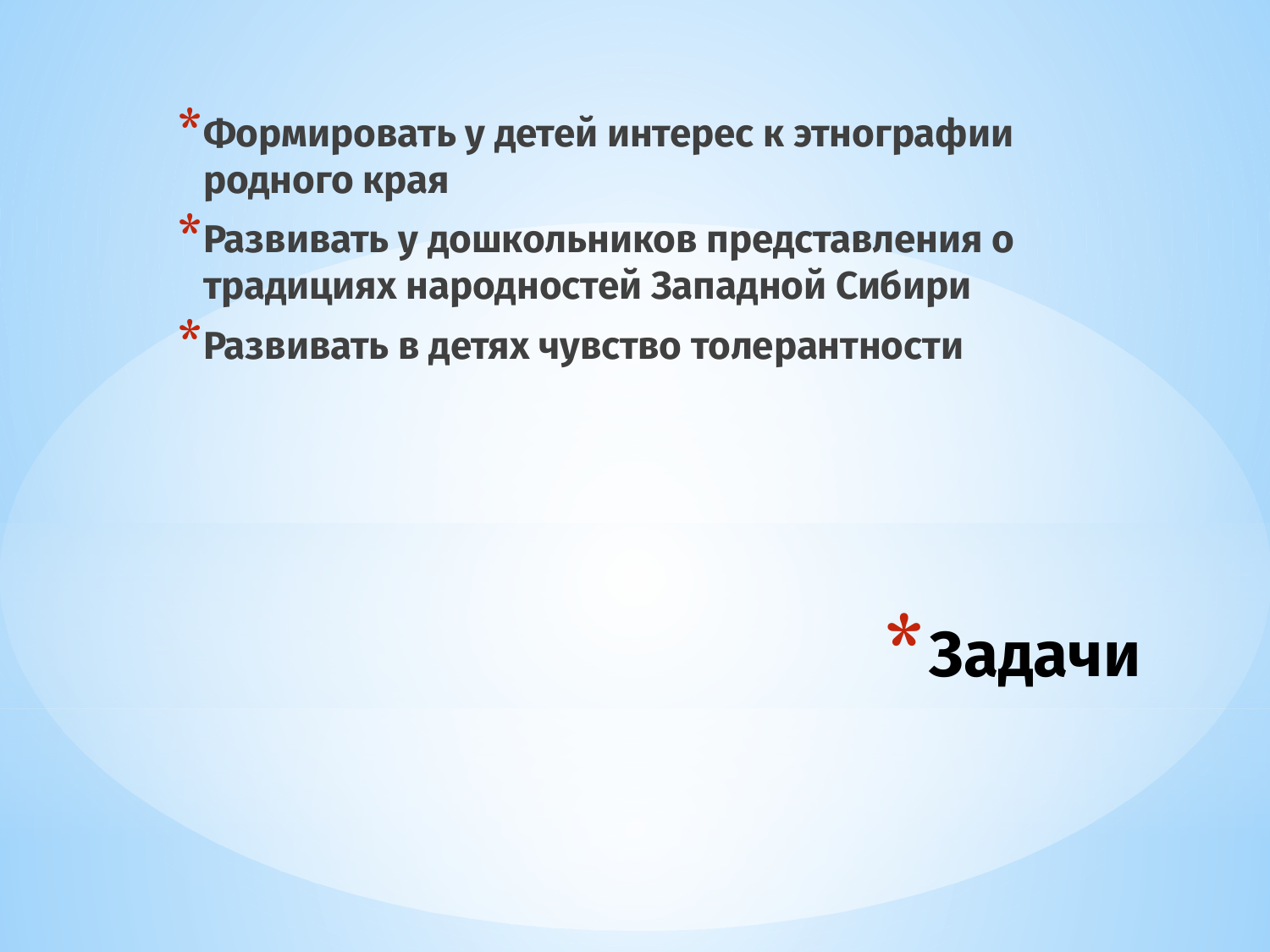

Формировать у детей интерес к этнографии родного края
Развивать у дошкольников представления о традициях народностей Западной Сибири
Развивать в детях чувство толерантности
# Задачи